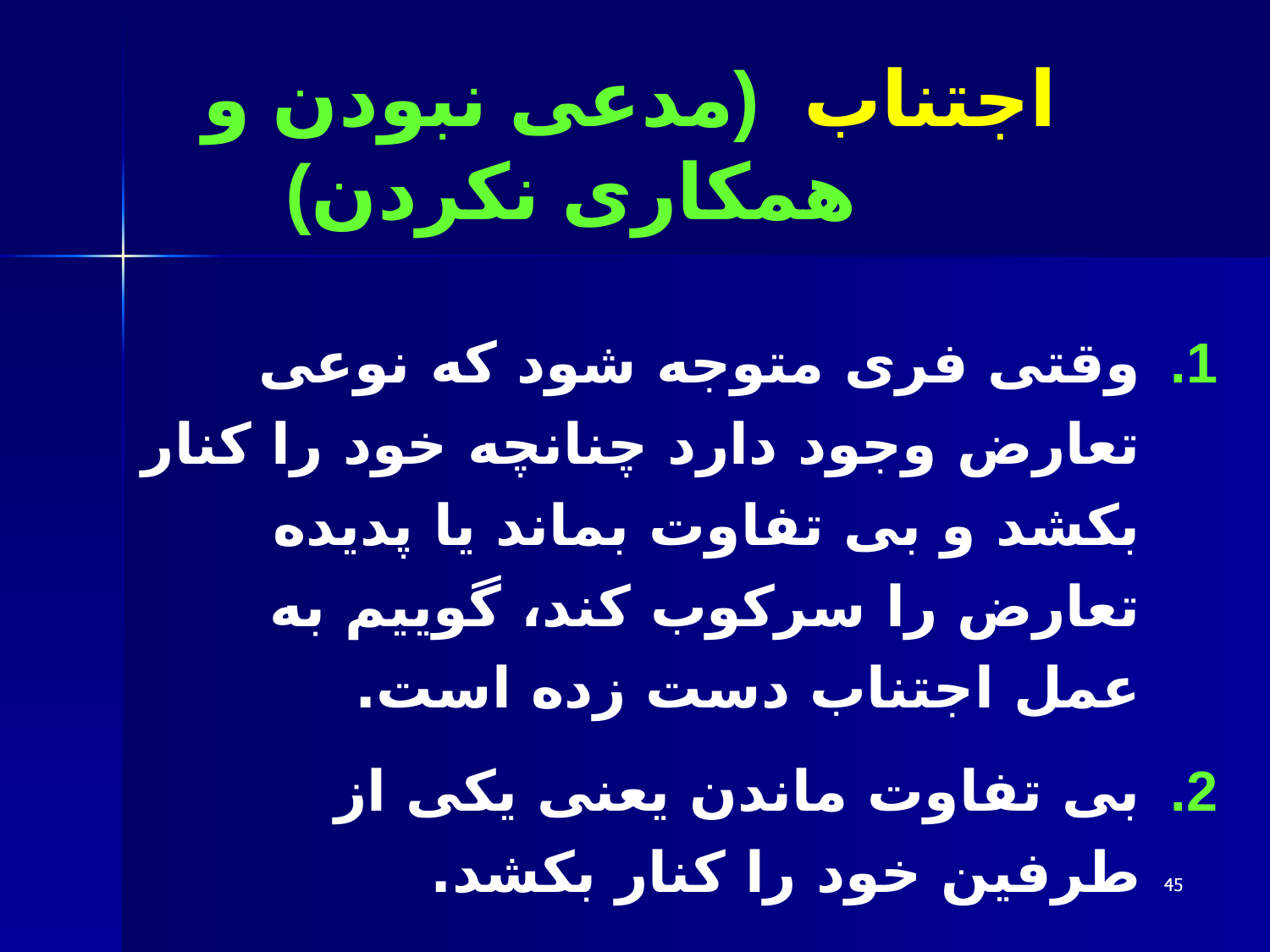

# اجتناب  (مدعی نبودن و همکاری نکردن)
وقتی فری متوجه شود که نوعی تعارض وجود دارد چنانچه خود را کنار بکشد و بی تفاوت بماند یا پدیده تعارض را سرکوب کند، گوییم به عمل اجتناب دست زده است.
بی تفاوت ماندن یعنی یکی از طرفین خود را کنار بکشد.
45